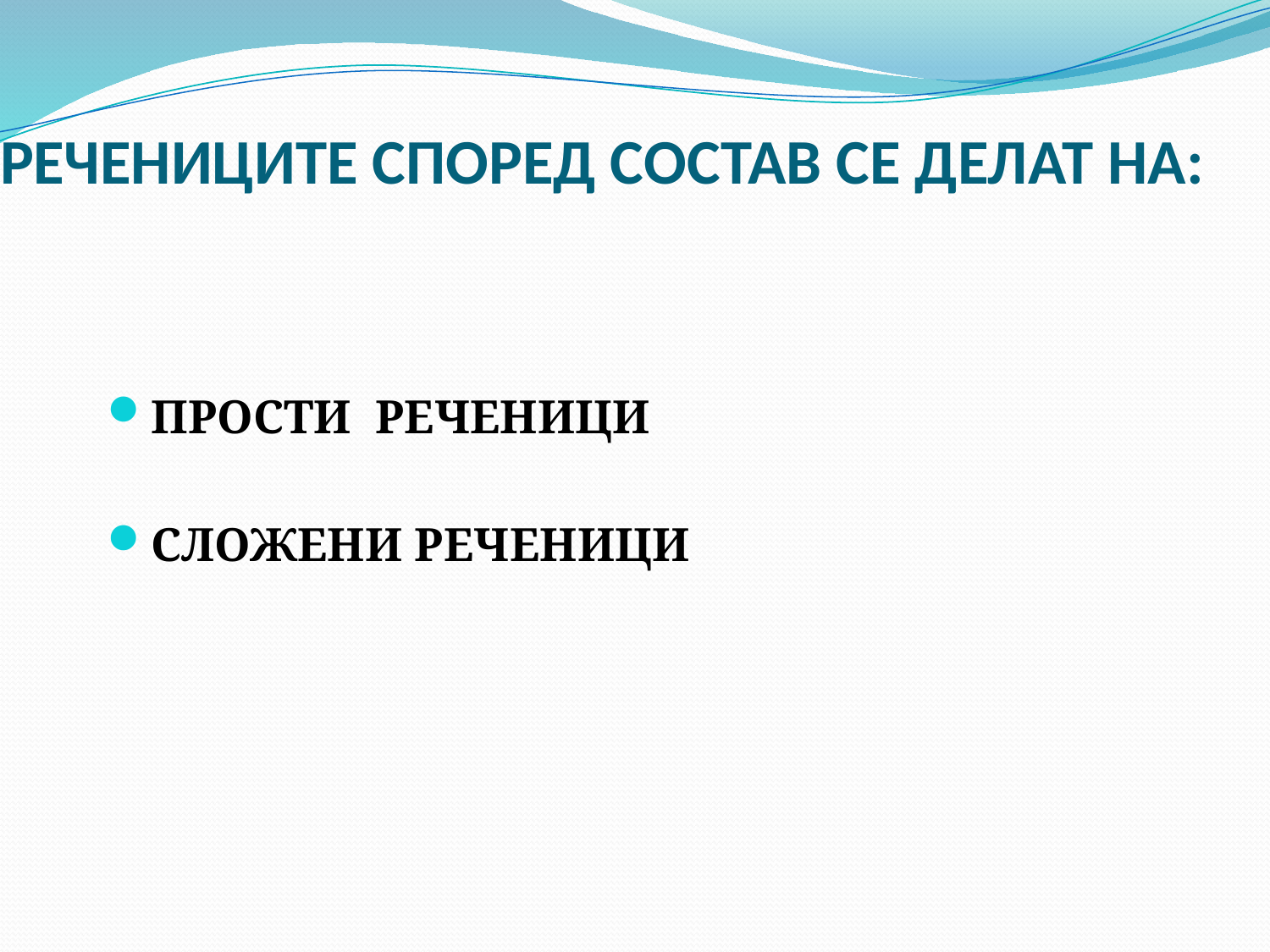

# РЕЧЕНИЦИТЕ СПОРЕД СОСТАВ СЕ ДЕЛАТ НА:
ПРОСТИ  РЕЧЕНИЦИ

СЛОЖЕНИ РЕЧЕНИЦИ